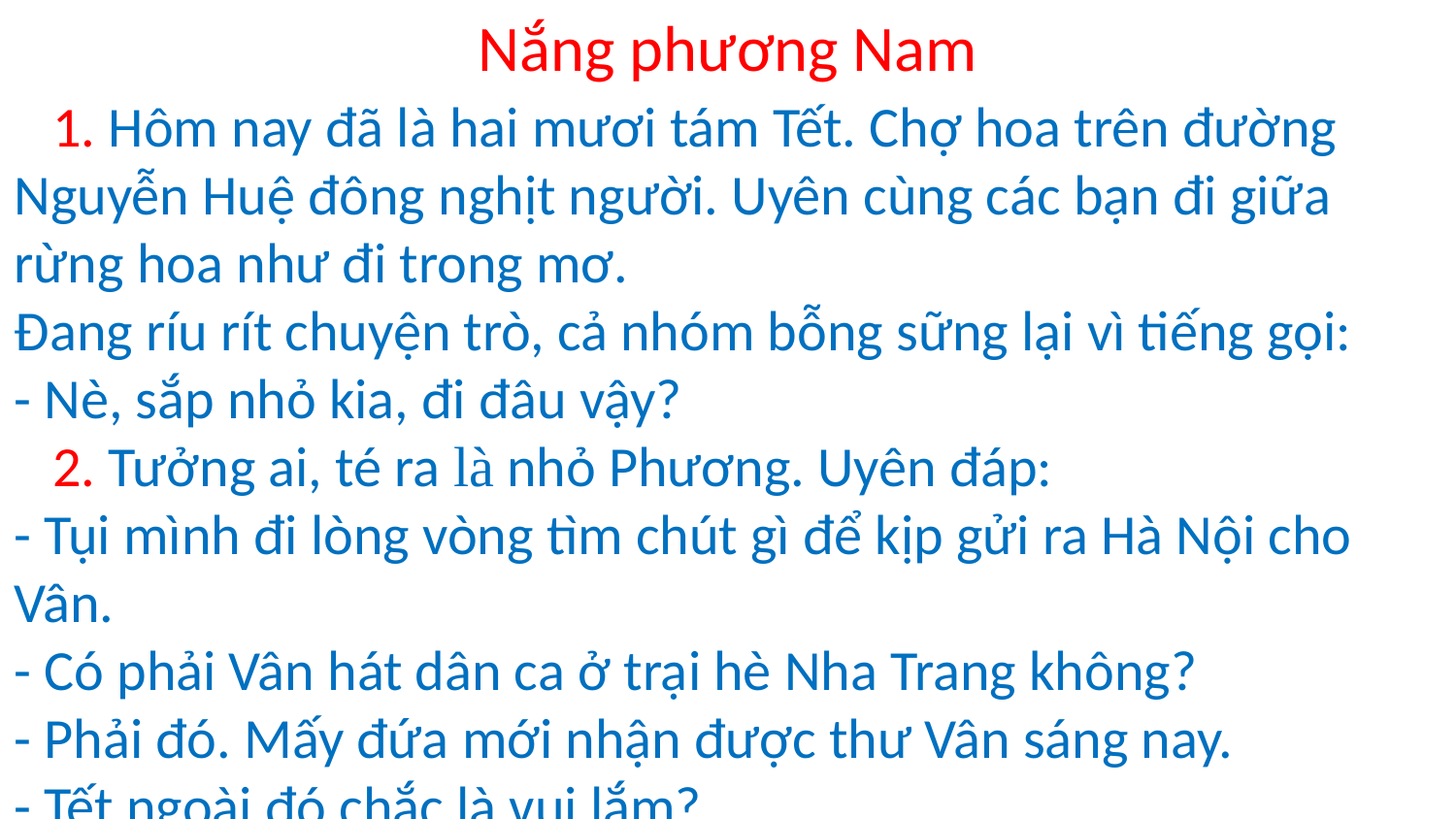

Nắng phương Nam
   1. Hôm nay đã là hai mươi tám Tết. Chợ hoa trên đường Nguyễn Huệ đông nghịt người. Uyên cùng các bạn đi giữa rừng hoa như đi trong mơ.
Đang ríu rít chuyện trò, cả nhóm bỗng sững lại vì tiếng gọi:
- Nè, sắp nhỏ kia, đi đâu vậy?
   2. Tưởng ai, té ra là nhỏ Phương. Uyên đáp:
- Tụi mình đi lòng vòng tìm chút gì để kịp gửi ra Hà Nội cho Vân.
- Có phải Vân hát dân ca ở trại hè Nha Trang không?
- Phải đó. Mấy đứa mới nhận được thư Vân sáng nay.
- Tết ngoài đó chắc là vui lắm?